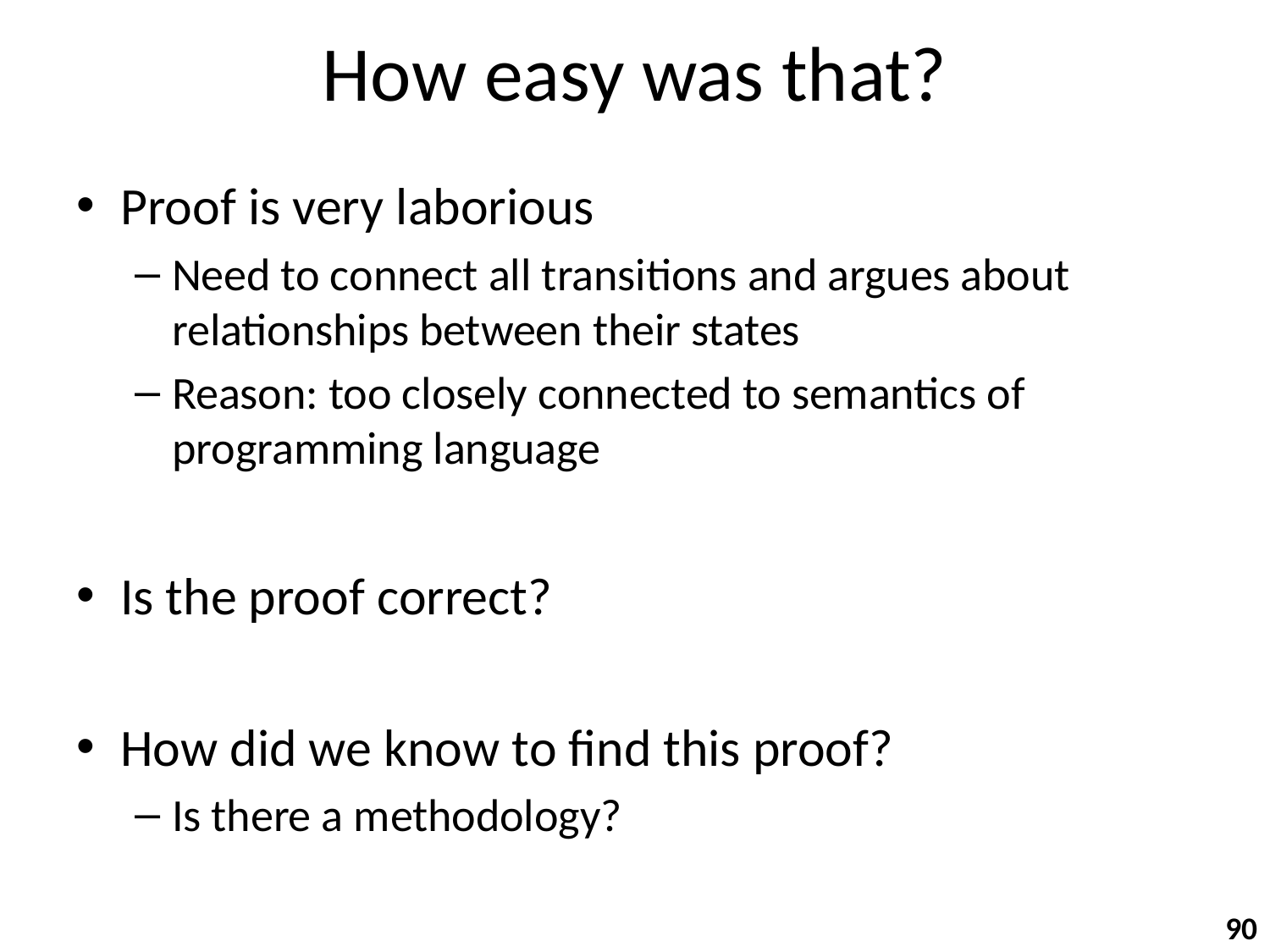

# How easy was that?
Proof is very laborious
Need to connect all transitions and argues about relationships between their states
Reason: too closely connected to semantics of programming language

Is the proof correct?

How did we know to find this proof?
Is there a methodology?
90